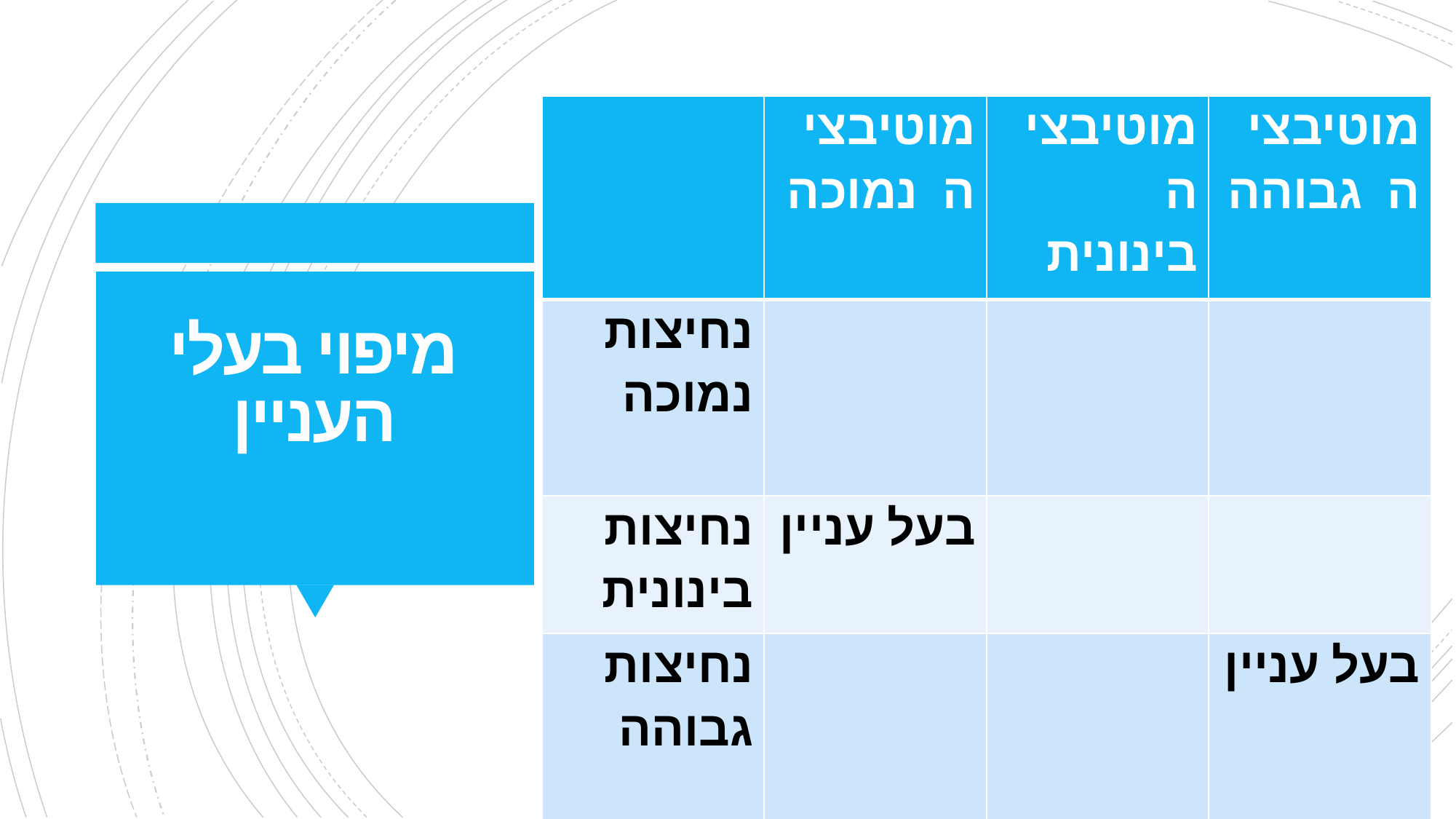

|  | מוטיבציה נמוכה | מוטיבציה בינונית | מוטיבציה גבוהה |
| --- | --- | --- | --- |
| נחיצות נמוכה |  |  |  |
| נחיצות בינונית | בעל עניין |  |  |
| נחיצות גבוהה |  |  | בעל עניין |
# מיפוי בעלי העניין